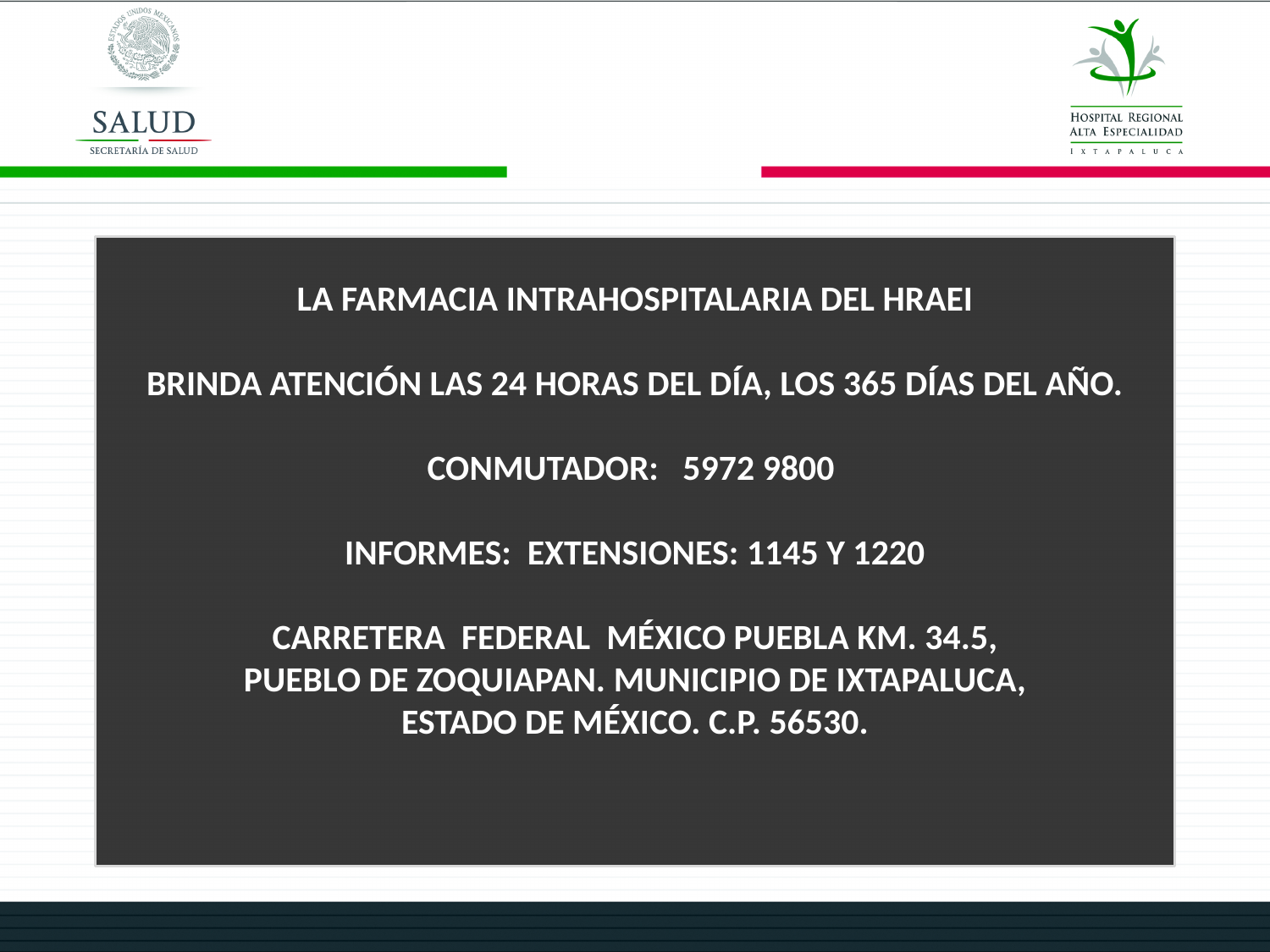

LA FARMACIA INTRAHOSPITALARIA DEL HRAEI

BRINDA ATENCIÓN LAS 24 HORAS DEL DÍA, LOS 365 DÍAS DEL AÑO.

CONMUTADOR:   5972 9800

INFORMES:  EXTENSIONES: 1145 Y 1220

CARRETERA  FEDERAL  MÉXICO PUEBLA KM. 34.5,
 PUEBLO DE ZOQUIAPAN. MUNICIPIO DE IXTAPALUCA,
ESTADO DE MÉXICO. C.P. 56530.